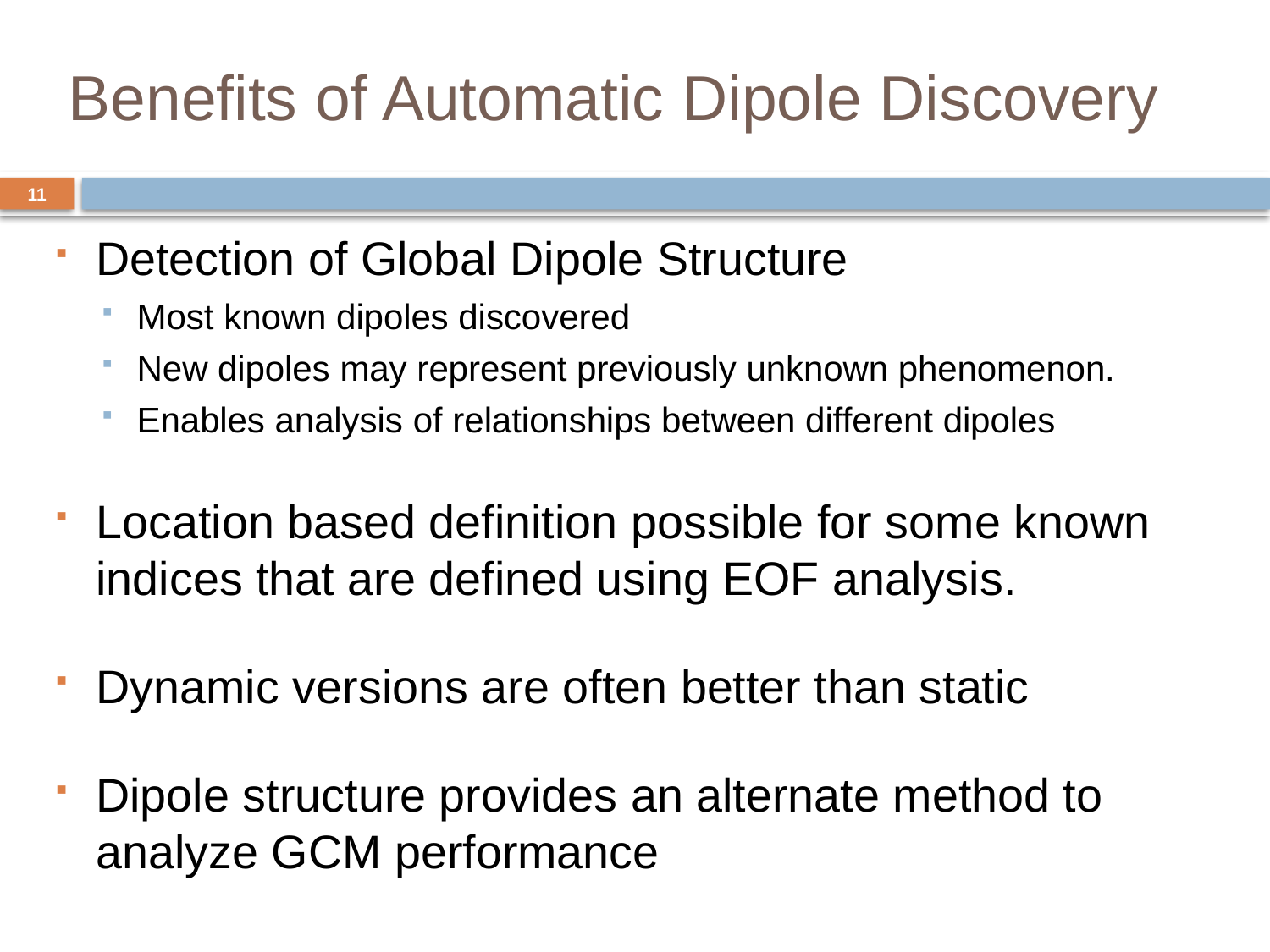

# Benefits of Automatic Dipole Discovery
11
Detection of Global Dipole Structure
Most known dipoles discovered
New dipoles may represent previously unknown phenomenon.
Enables analysis of relationships between different dipoles

Location based definition possible for some known indices that are defined using EOF analysis.

Dynamic versions are often better than static

Dipole structure provides an alternate method to analyze GCM performance